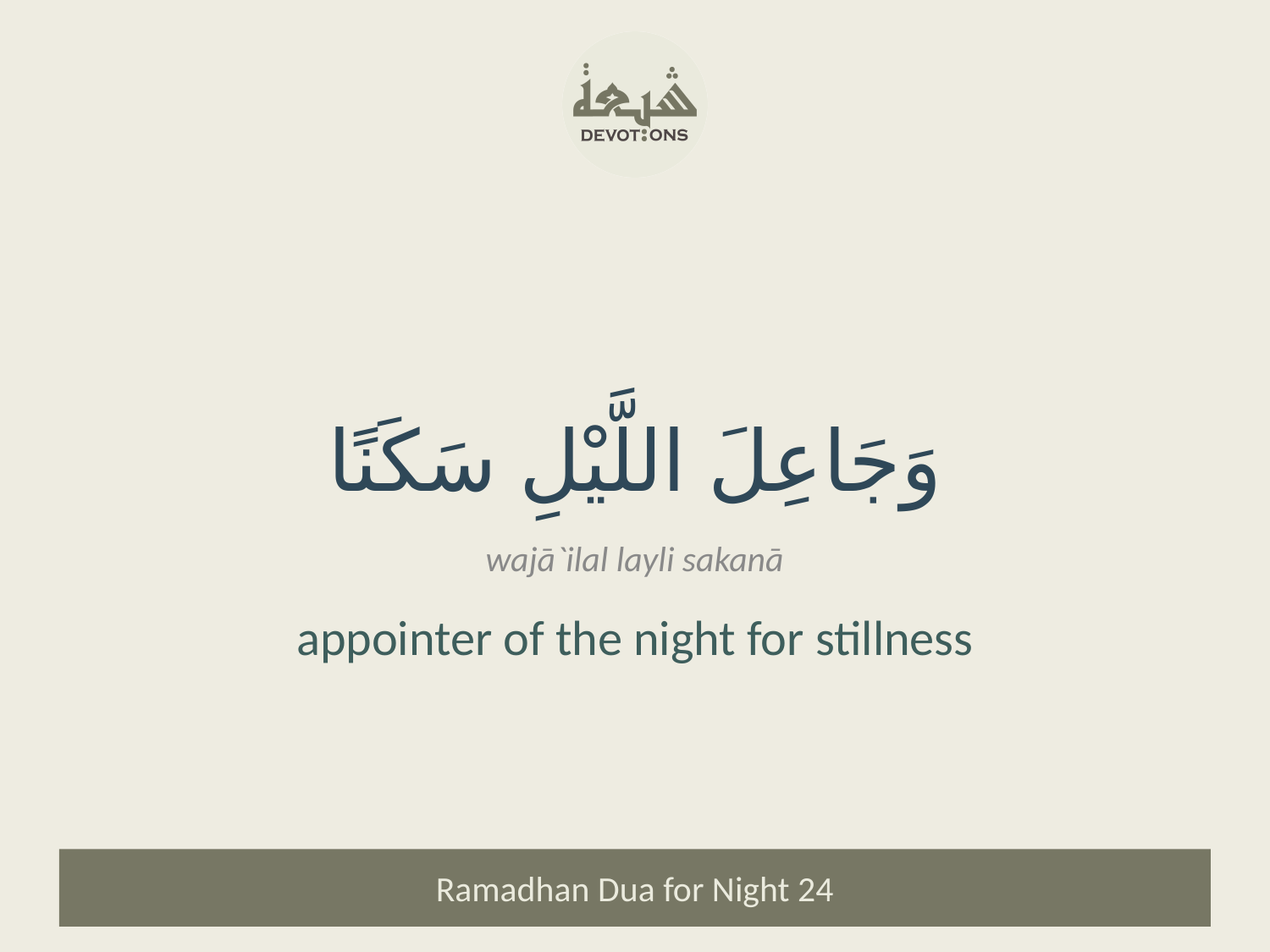

وَجَاعِلَ اللَّيْلِ سَكَنًا
wajā`ilal layli sakanā
appointer of the night for stillness
Ramadhan Dua for Night 24